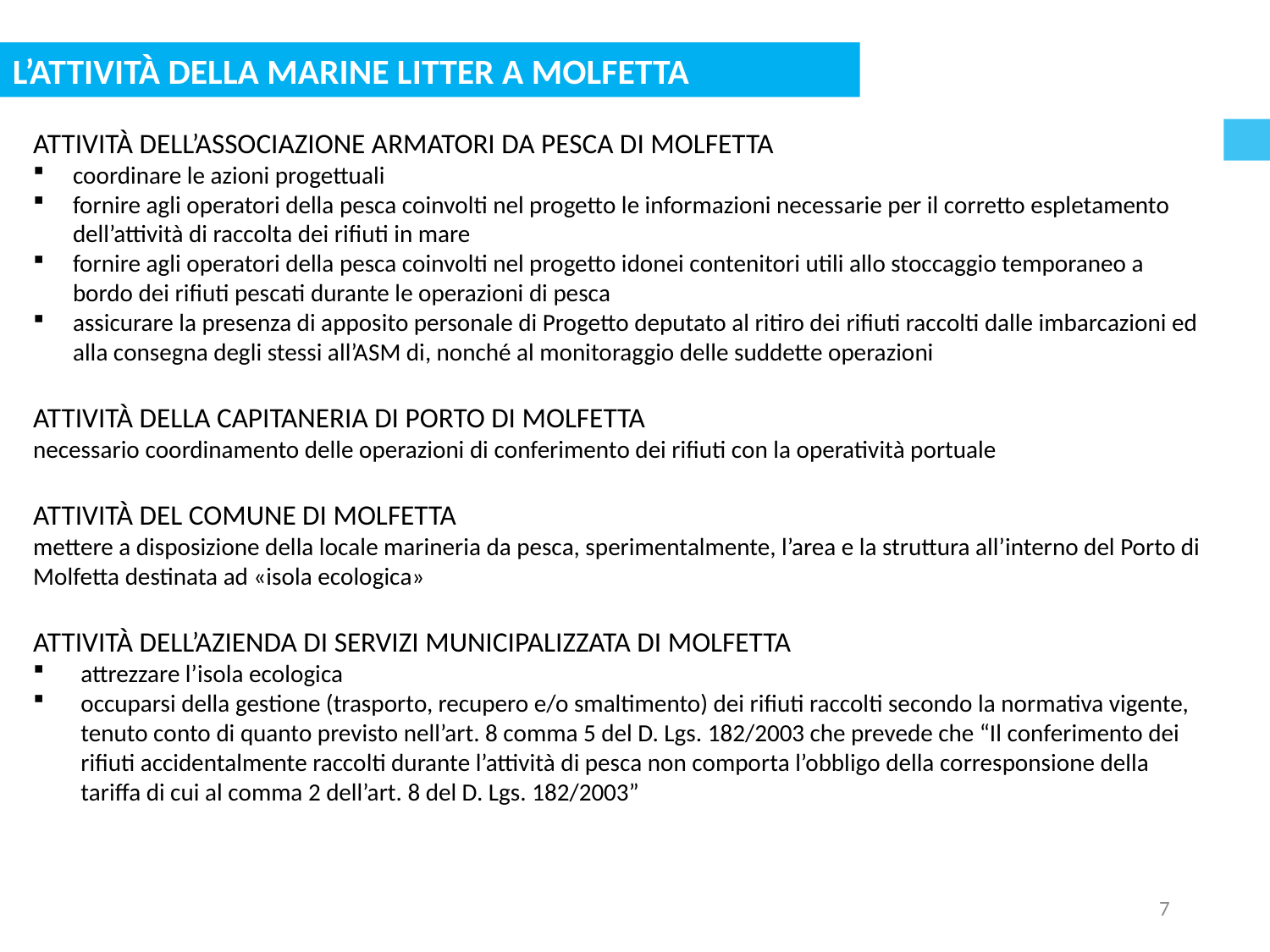

L’attività della Marine Litter a Molfetta
Attività dell’Associazione Armatori da Pesca di Molfetta
coordinare le azioni progettuali
fornire agli operatori della pesca coinvolti nel progetto le informazioni necessarie per il corretto espletamento dell’attività di raccolta dei rifiuti in mare
fornire agli operatori della pesca coinvolti nel progetto idonei contenitori utili allo stoccaggio temporaneo a bordo dei rifiuti pescati durante le operazioni di pesca
assicurare la presenza di apposito personale di Progetto deputato al ritiro dei rifiuti raccolti dalle imbarcazioni ed alla consegna degli stessi all’ASM di, nonché al monitoraggio delle suddette operazioni

Attività della Capitaneria di Porto di Molfetta
necessario coordinamento delle operazioni di conferimento dei rifiuti con la operatività portuale

Attività del Comune di Molfetta
mettere a disposizione della locale marineria da pesca, sperimentalmente, l’area e la struttura all’interno del Porto di Molfetta destinata ad «isola ecologica»

Attività dell’Azienda di Servizi Municipalizzata di Molfetta
attrezzare l’isola ecologica
occuparsi della gestione (trasporto, recupero e/o smaltimento) dei rifiuti raccolti secondo la normativa vigente, tenuto conto di quanto previsto nell’art. 8 comma 5 del D. Lgs. 182/2003 che prevede che “Il conferimento dei rifiuti accidentalmente raccolti durante l’attività di pesca non comporta l’obbligo della corresponsione della tariffa di cui al comma 2 dell’art. 8 del D. Lgs. 182/2003”

7